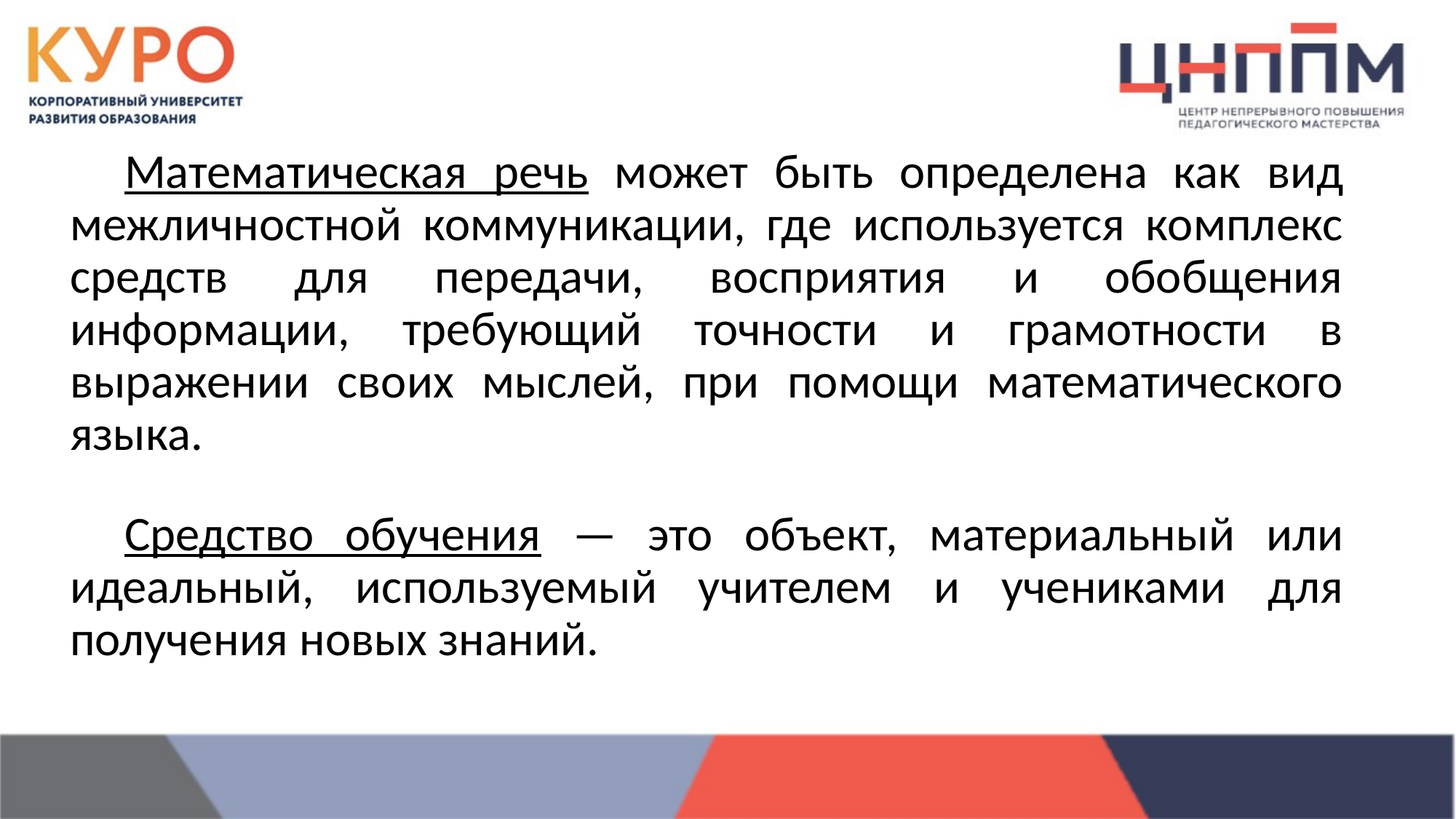

Математическая речь может быть определена как вид межличностной коммуникации, где используется комплекс средств для передачи, восприятия и обобщения информации, требующий точности и грамотности в выражении своих мыслей, при помощи математического языка.

Средство обучения — это объект, материальный или идеальный, используемый учителем и учениками для получения новых знаний.